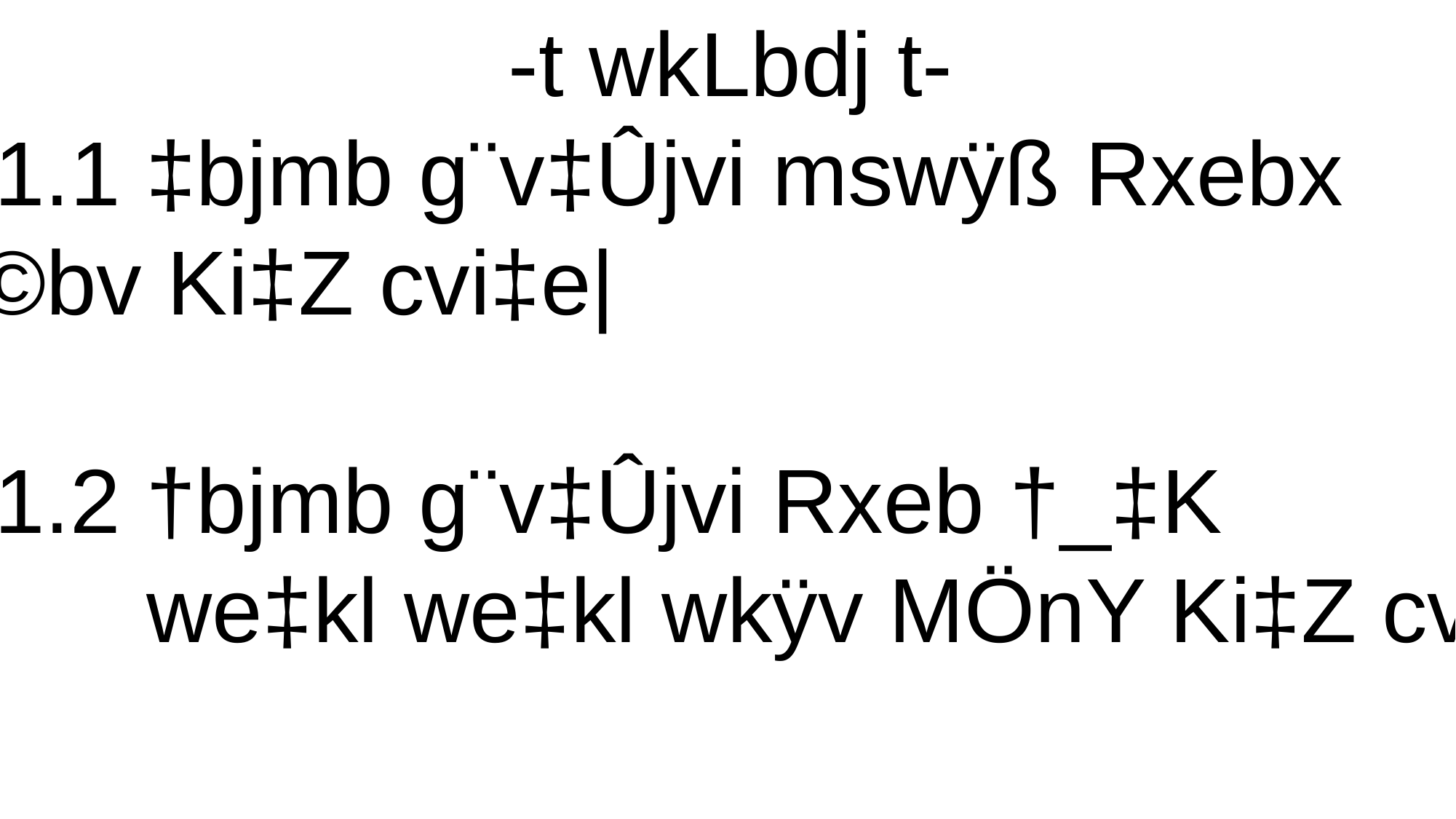

-t wkLbdj t-
13.1.1 ‡bjmb g¨v‡Ûjvi mswÿß Rxebx
eY©bv Ki‡Z cvi‡e|

13.1.2 †bjmb g¨v‡Ûjvi Rxeb †_‡K
           we‡kl we‡kl wkÿv MÖnY Ki‡Z cvi‡e|